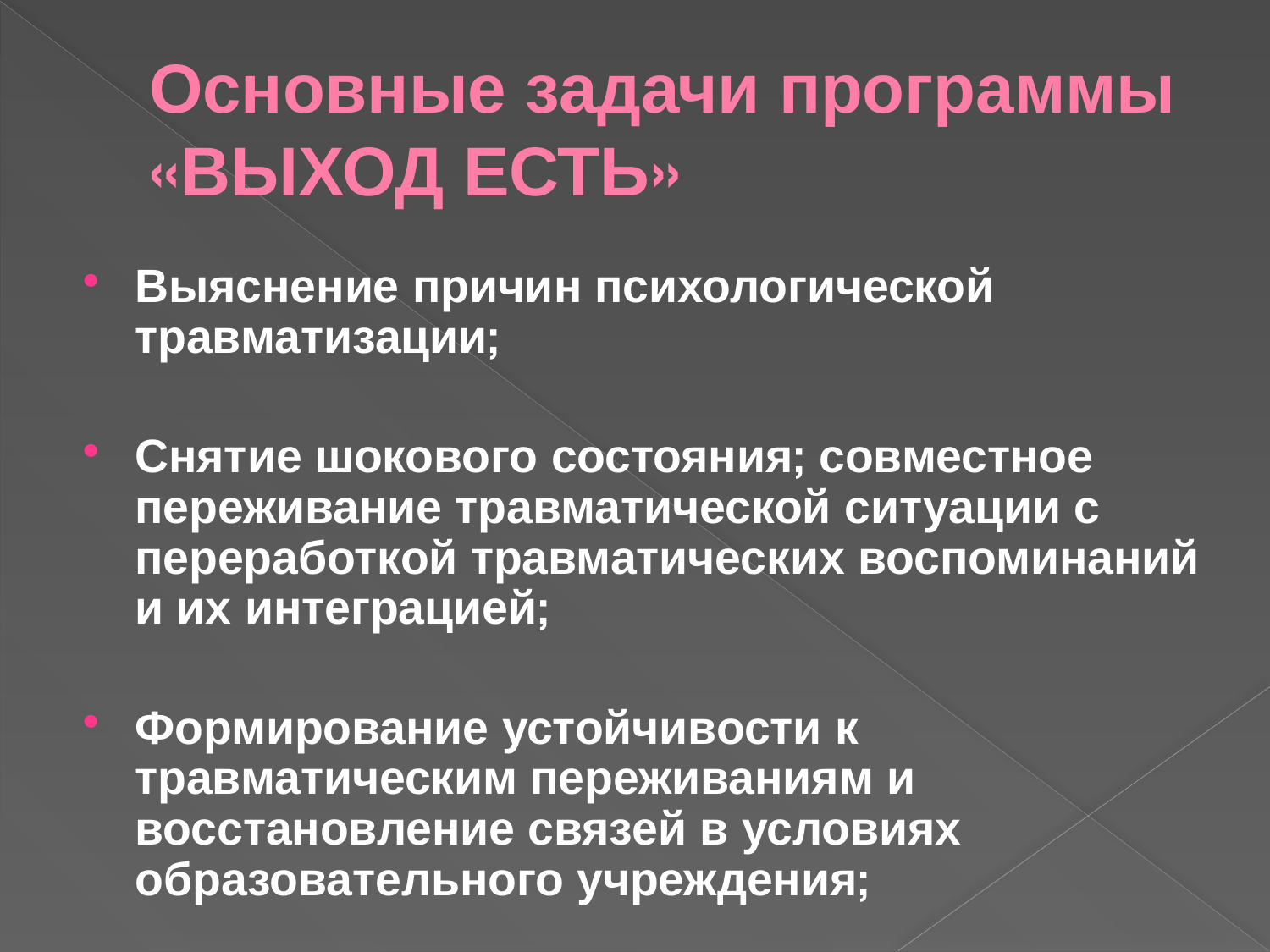

# Основные задачи программы «ВЫХОД ЕСТЬ»
Выяснение причин психологической травматизации;

Снятие шокового состояния; совместное переживание травматической ситуации с переработкой травматических воспоминаний и их интеграцией;

Формирование устойчивости к травматическим переживаниям и восстановление связей в условиях образовательного учреждения;